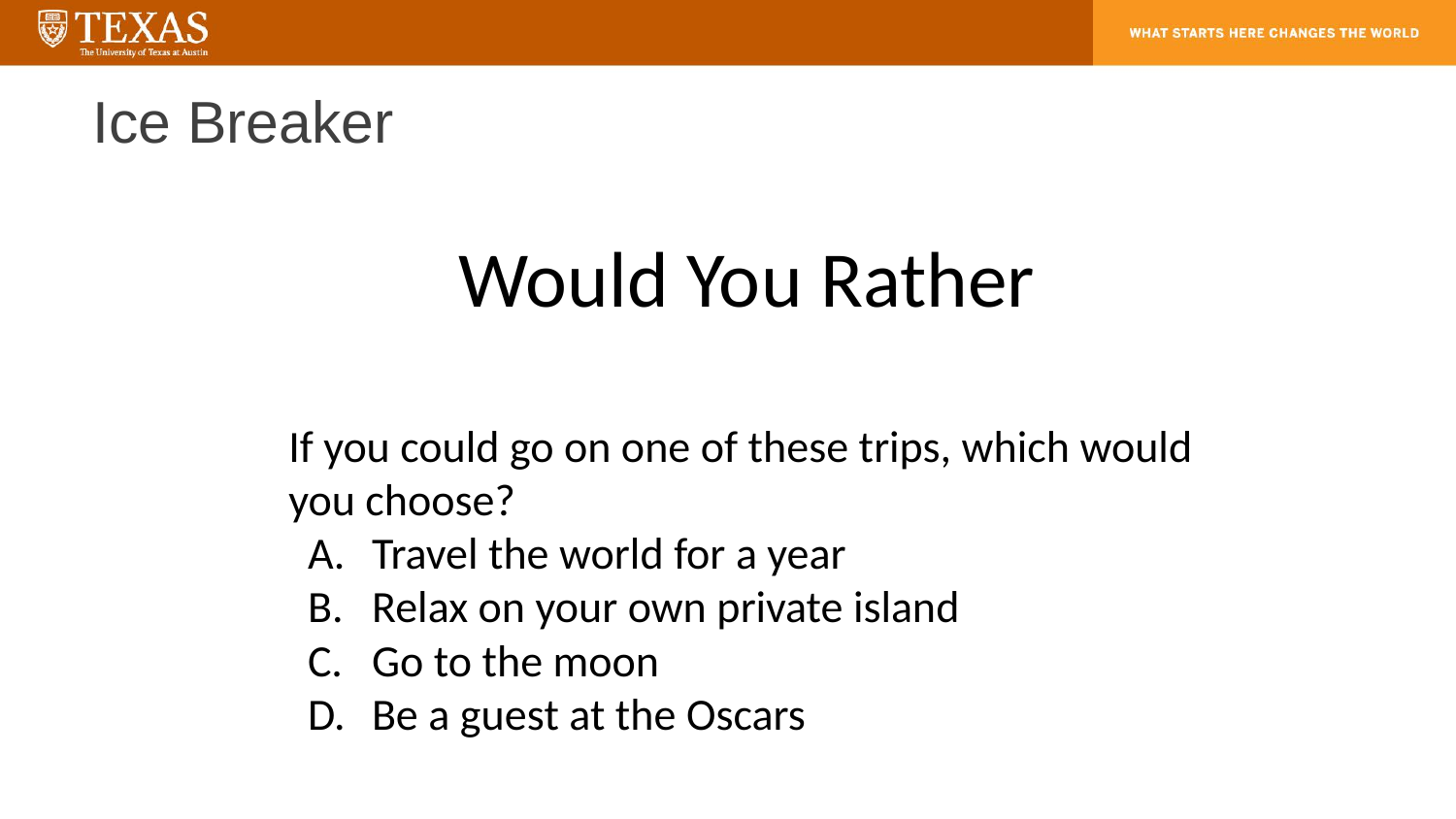

# Ice Breaker

Would You Rather

If you could go on one of these trips, which would you choose?
Travel the world for a year
Relax on your own private island
Go to the moon
Be a guest at the Oscars